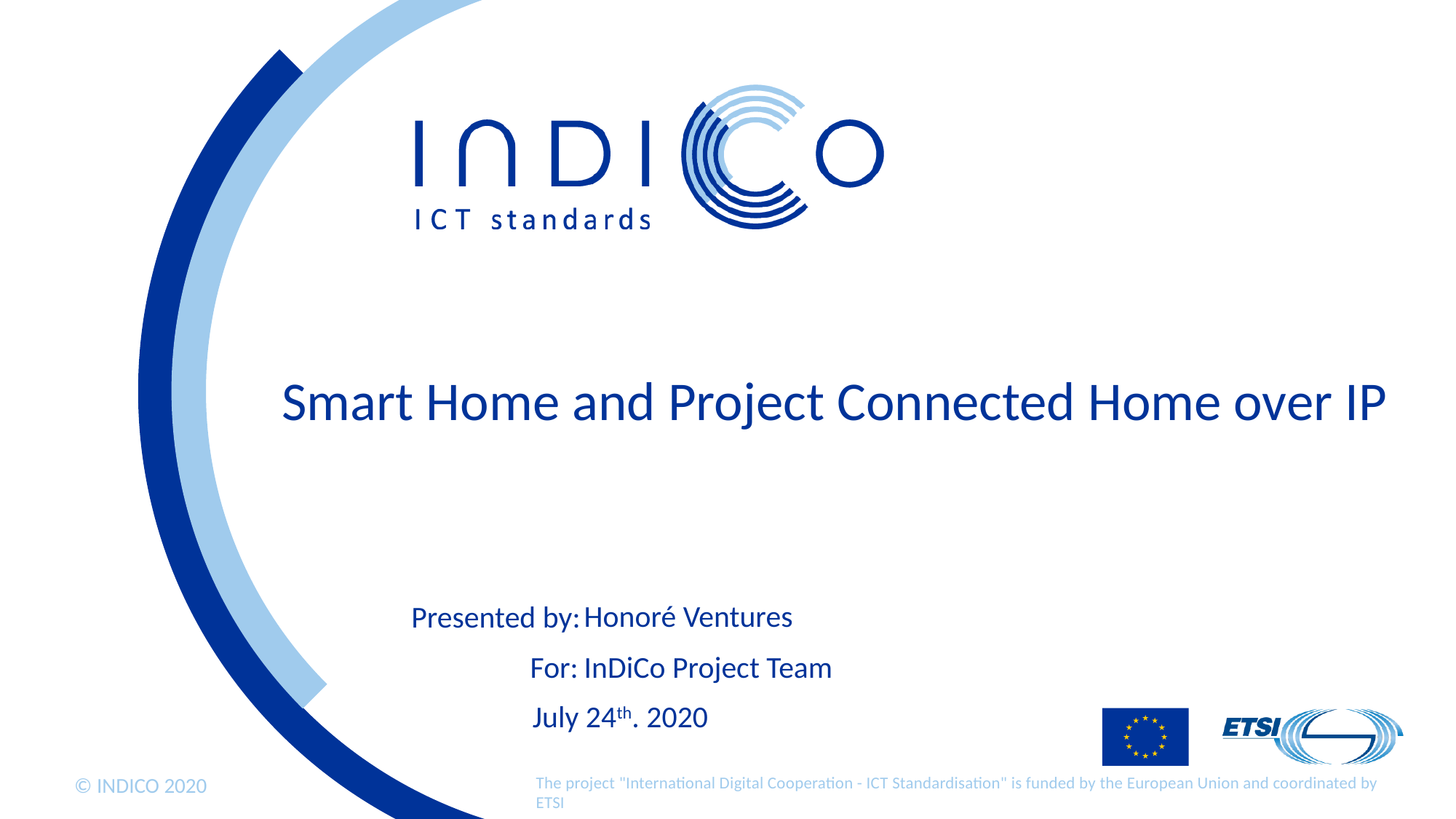

# Smart Home and Project Connected Home over IP
Honoré Ventures
InDiCo Project Team
July 24th. 2020